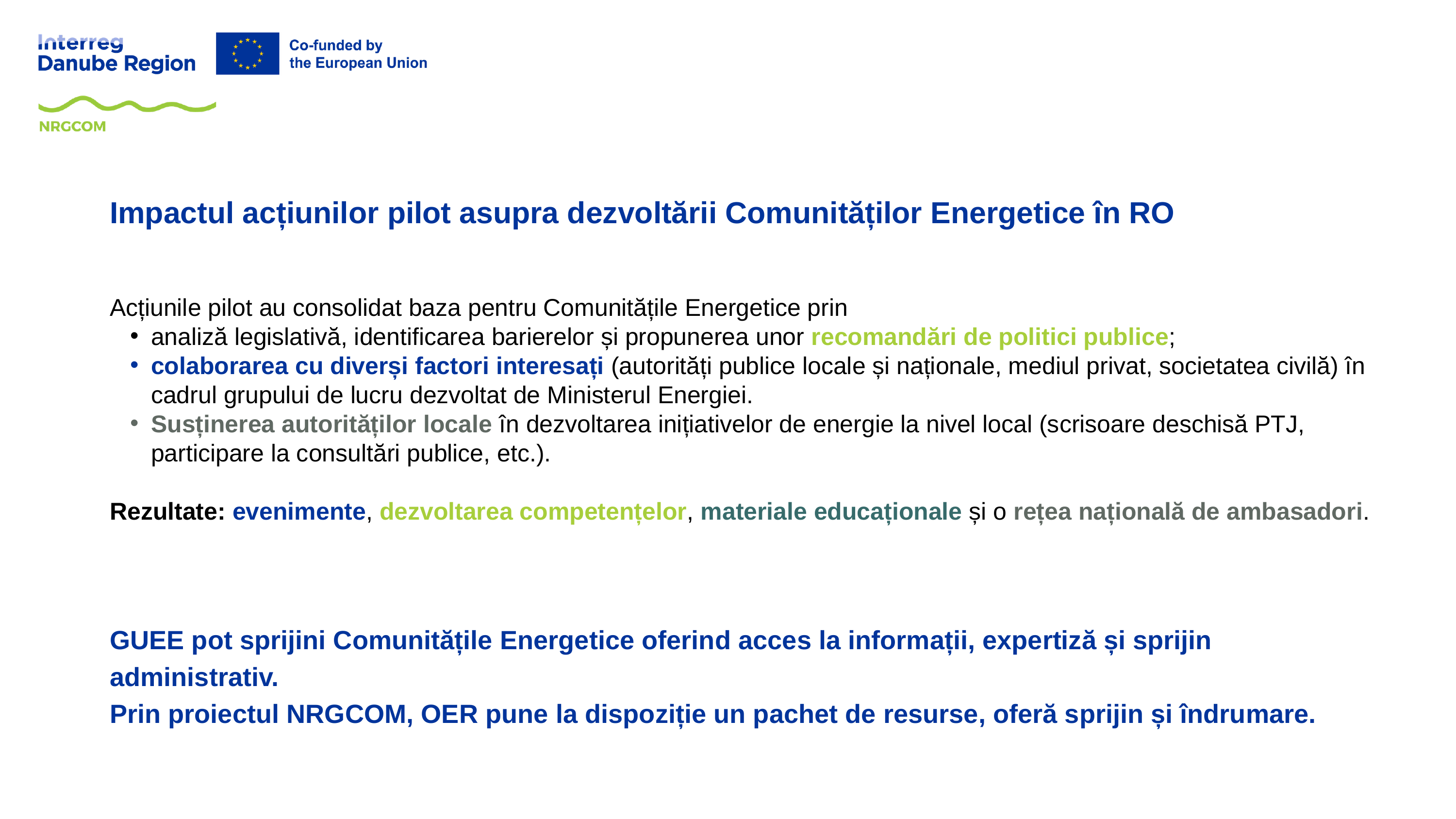

Impactul acțiunilor pilot asupra dezvoltării Comunităților Energetice în RO
Acțiunile pilot au consolidat baza pentru Comunitățile Energetice prin
analiză legislativă, identificarea barierelor și propunerea unor recomandări de politici publice;
colaborarea cu diverși factori interesați (autorități publice locale și naționale, mediul privat, societatea civilă) în cadrul grupului de lucru dezvoltat de Ministerul Energiei.
Susținerea autorităților locale în dezvoltarea inițiativelor de energie la nivel local (scrisoare deschisă PTJ, participare la consultări publice, etc.).

Rezultate: evenimente, dezvoltarea competențelor, materiale educaționale și o rețea națională de ambasadori.

GUEE pot sprijini Comunitățile Energetice oferind acces la informații, expertiză și sprijin administrativ.
Prin proiectul NRGCOM, OER pune la dispoziție un pachet de resurse, oferă sprijin și îndrumare.